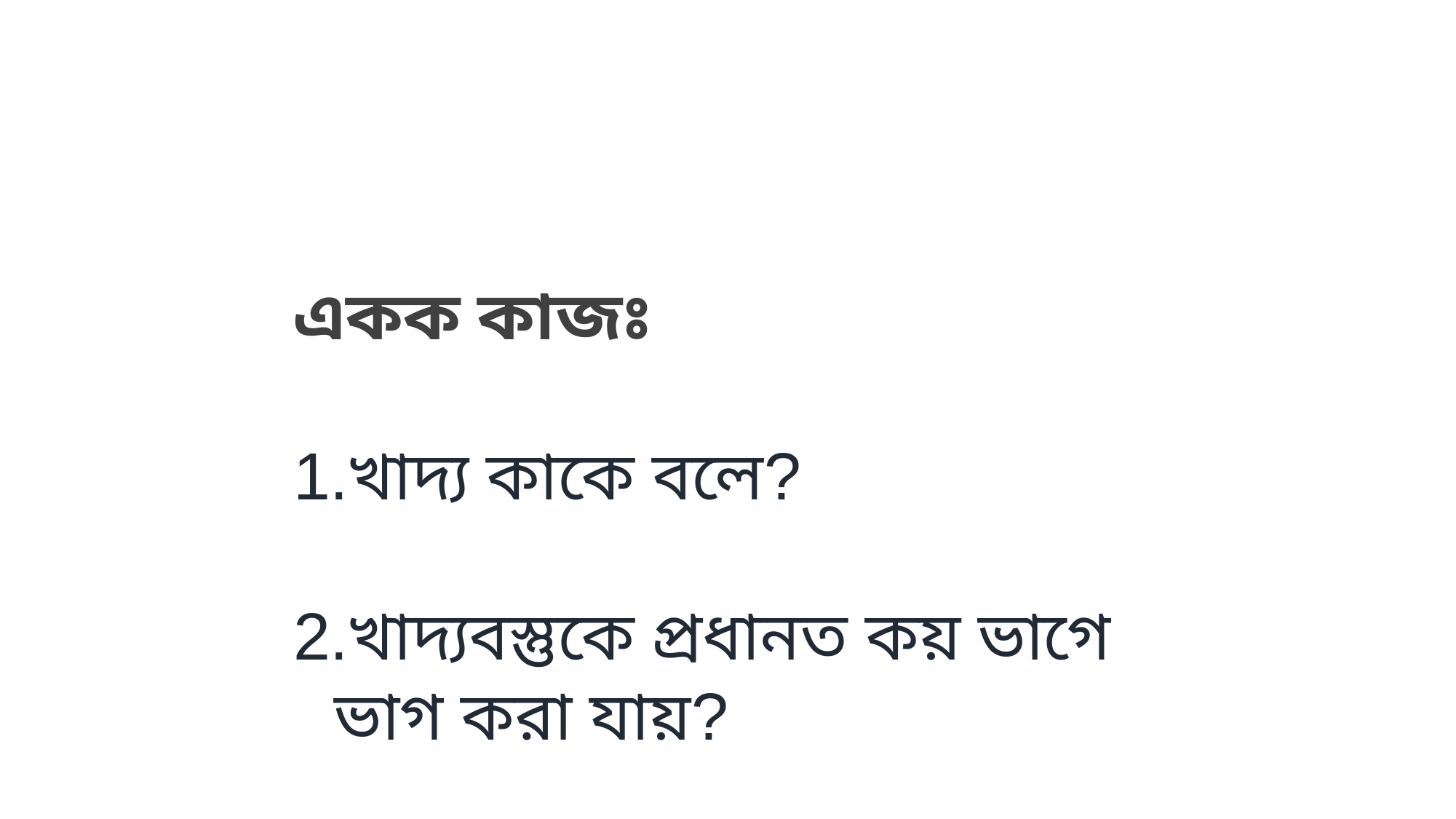

একক কাজঃ

খাদ্য কাকে বলে?

খাদ্যবস্তুকে প্রধানত কয় ভাগে ভাগ করা যায়?